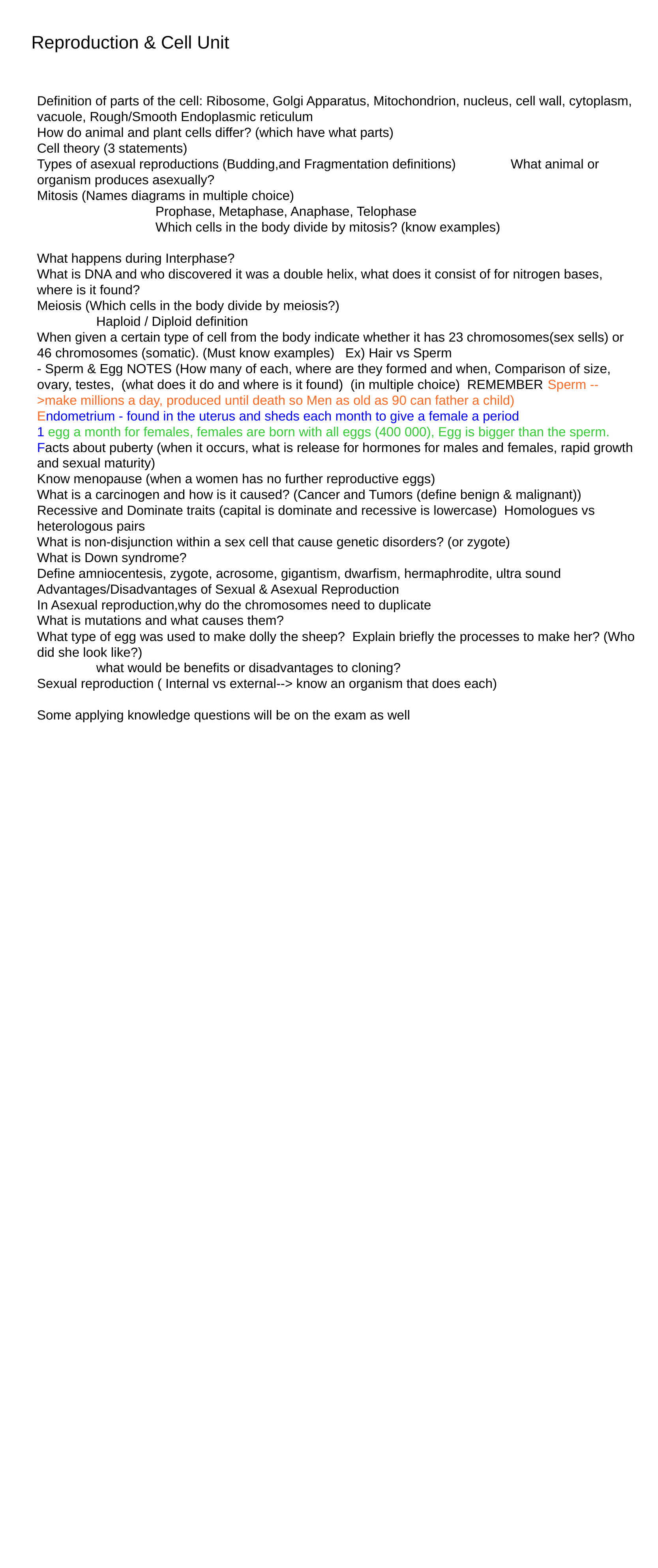

Reproduction & Cell Unit
Definition of parts of the cell: Ribosome, Golgi Apparatus, Mitochondrion, nucleus, cell wall, cytoplasm, vacuole, Rough/Smooth Endoplasmic reticulum
How do animal and plant cells differ? (which have what parts)
Cell theory (3 statements)
Types of asexual reproductions (Budding,and Fragmentation definitions)	What animal or organism produces asexually?
Mitosis (Names diagrams in multiple choice)
		Prophase, Metaphase, Anaphase, Telophase
		Which cells in the body divide by mitosis? (know examples)

What happens during Interphase?
What is DNA and who discovered it was a double helix, what does it consist of for nitrogen bases, where is it found?
Meiosis (Which cells in the body divide by meiosis?)
	Haploid / Diploid definition
When given a certain type of cell from the body indicate whether it has 23 chromosomes(sex sells) or 46 chromosomes (somatic). (Must know examples)   Ex) Hair vs Sperm
- Sperm & Egg NOTES (How many of each, where are they formed and when, Comparison of size, ovary, testes,  (what does it do and where is it found)  (in multiple choice)  REMEMBER Sperm -->make millions a day, produced until death so Men as old as 90 can father a child)
Endometrium - found in the uterus and sheds each month to give a female a period
1 egg a month for females, females are born with all eggs (400 000), Egg is bigger than the sperm.
Facts about puberty (when it occurs, what is release for hormones for males and females, rapid growth and sexual maturity)
Know menopause (when a women has no further reproductive eggs)
What is a carcinogen and how is it caused? (Cancer and Tumors (define benign & malignant))
Recessive and Dominate traits (capital is dominate and recessive is lowercase)  Homologues vs heterologous pairs
What is non-disjunction within a sex cell that cause genetic disorders? (or zygote)
What is Down syndrome?
Define amniocentesis, zygote, acrosome, gigantism, dwarfism, hermaphrodite, ultra sound
Advantages/Disadvantages of Sexual & Asexual Reproduction
In Asexual reproduction,why do the chromosomes need to duplicate
What is mutations and what causes them?
What type of egg was used to make dolly the sheep?  Explain briefly the processes to make her? (Who did she look like?)
	what would be benefits or disadvantages to cloning?
Sexual reproduction ( Internal vs external--> know an organism that does each)

Some applying knowledge questions will be on the exam as well